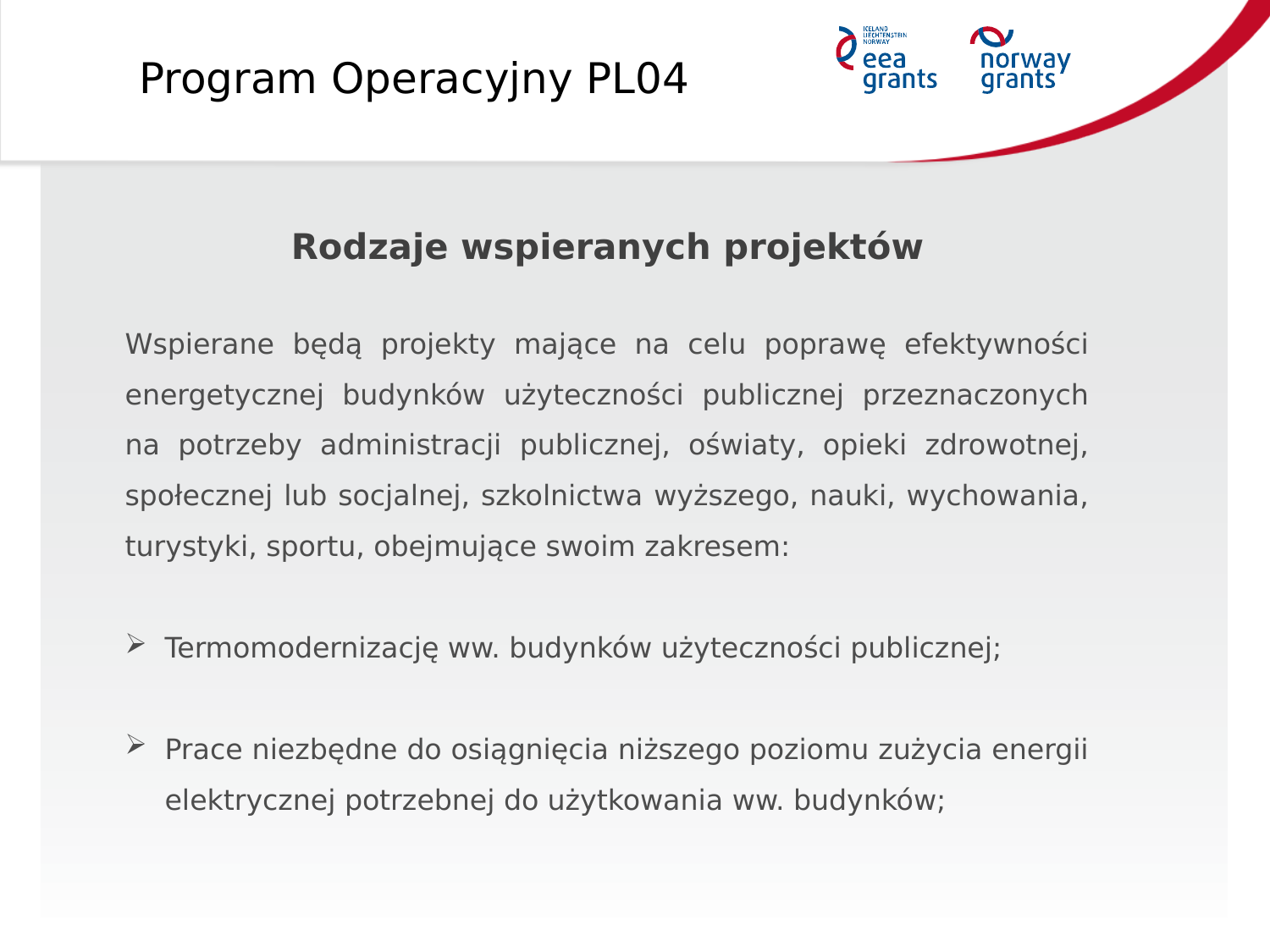

Program Operacyjny PL04
Rodzaje wspieranych projektów

Wspierane będą projekty mające na celu poprawę efektywności energetycznej budynków użyteczności publicznej przeznaczonych na potrzeby administracji publicznej, oświaty, opieki zdrowotnej, społecznej lub socjalnej, szkolnictwa wyższego, nauki, wychowania, turystyki, sportu, obejmujące swoim zakresem:

Termomodernizację ww. budynków użyteczności publicznej;

Prace niezbędne do osiągnięcia niższego poziomu zużycia energii elektrycznej potrzebnej do użytkowania ww. budynków;